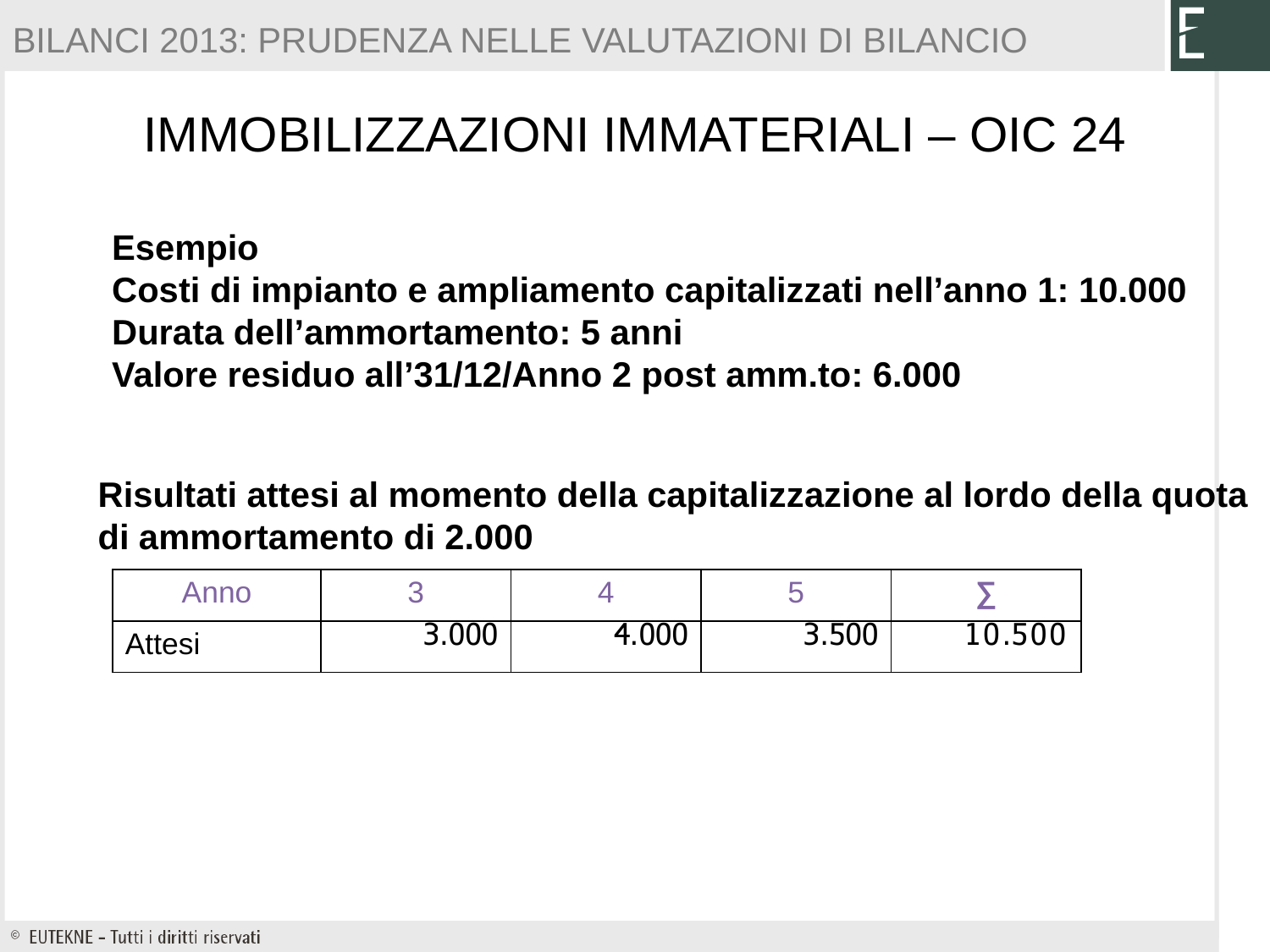

BILANCI 2013: PRUDENZA NELLE VALUTAZIONI DI BILANCIO
# Immobilizzazioni immateriali – OIC 24
Esempio
Costi di impianto e ampliamento capitalizzati nell’anno 1: 10.000
Durata dell’ammortamento: 5 anni
Valore residuo all’31/12/Anno 2 post amm.to: 6.000
Risultati attesi al momento della capitalizzazione al lordo della quota
di ammortamento di 2.000
| Anno | 3 | 4 | 5 | ∑ |
| --- | --- | --- | --- | --- |
| Attesi | 3.000 | 4.000 | 3.500 | 10.500 |